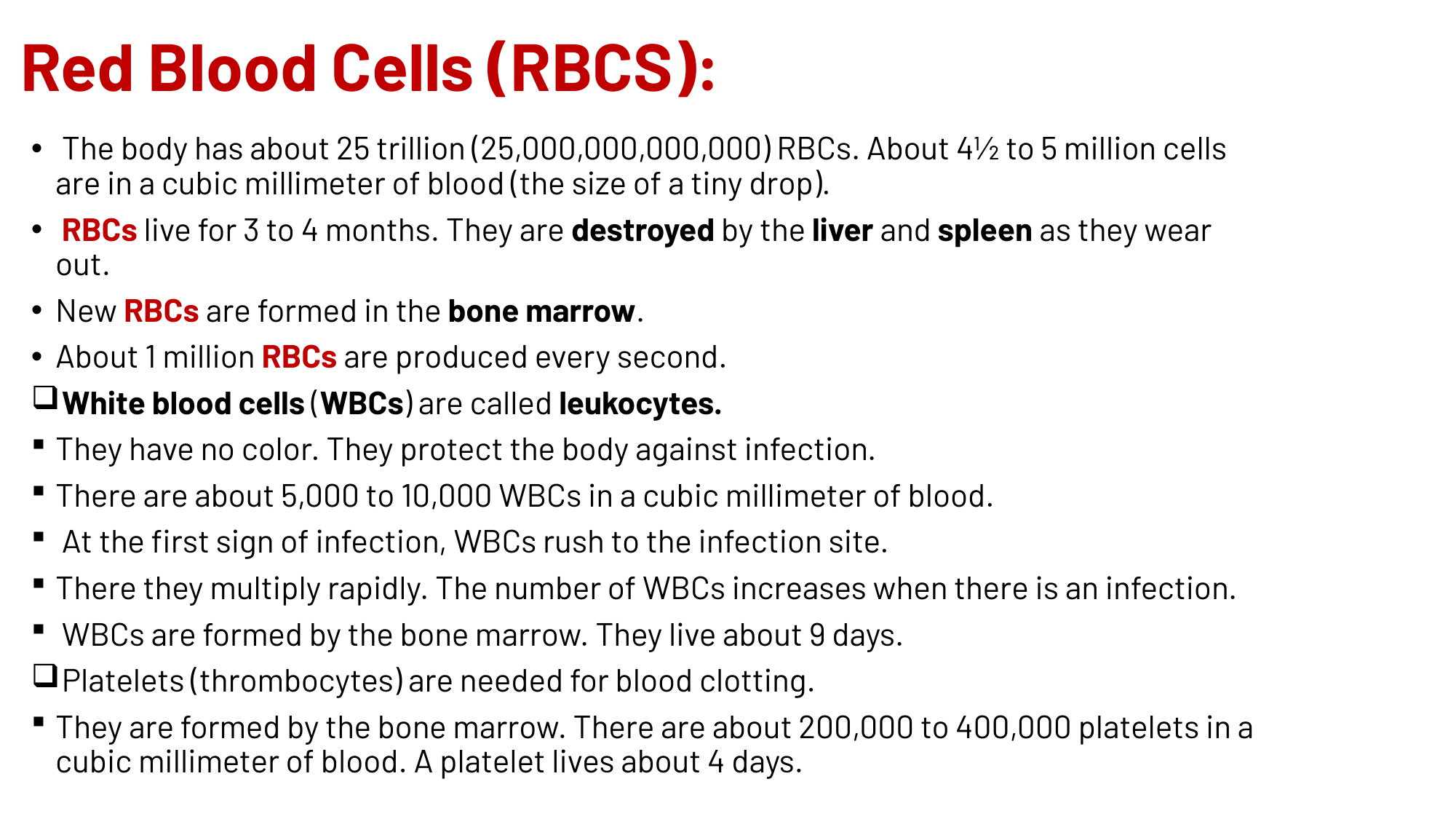

# Red Blood Cells (RBCS):
 The body has about 25 trillion (25,000,000,000,000) RBCs. About 4½ to 5 million cells are in a cubic millimeter of blood (the size of a tiny drop).
 RBCs live for 3 to 4 months. They are destroyed by the liver and spleen as they wear out.
New RBCs are formed in the bone marrow.
About 1 million RBCs are produced every second.
 White blood cells (WBCs) are called leukocytes.
They have no color. They protect the body against infection.
There are about 5,000 to 10,000 WBCs in a cubic millimeter of blood.
 At the first sign of infection, WBCs rush to the infection site.
There they multiply rapidly. The number of WBCs increases when there is an infection.
 WBCs are formed by the bone marrow. They live about 9 days.
 Platelets (thrombocytes) are needed for blood clotting.
They are formed by the bone marrow. There are about 200,000 to 400,000 platelets in a cubic millimeter of blood. A platelet lives about 4 days.